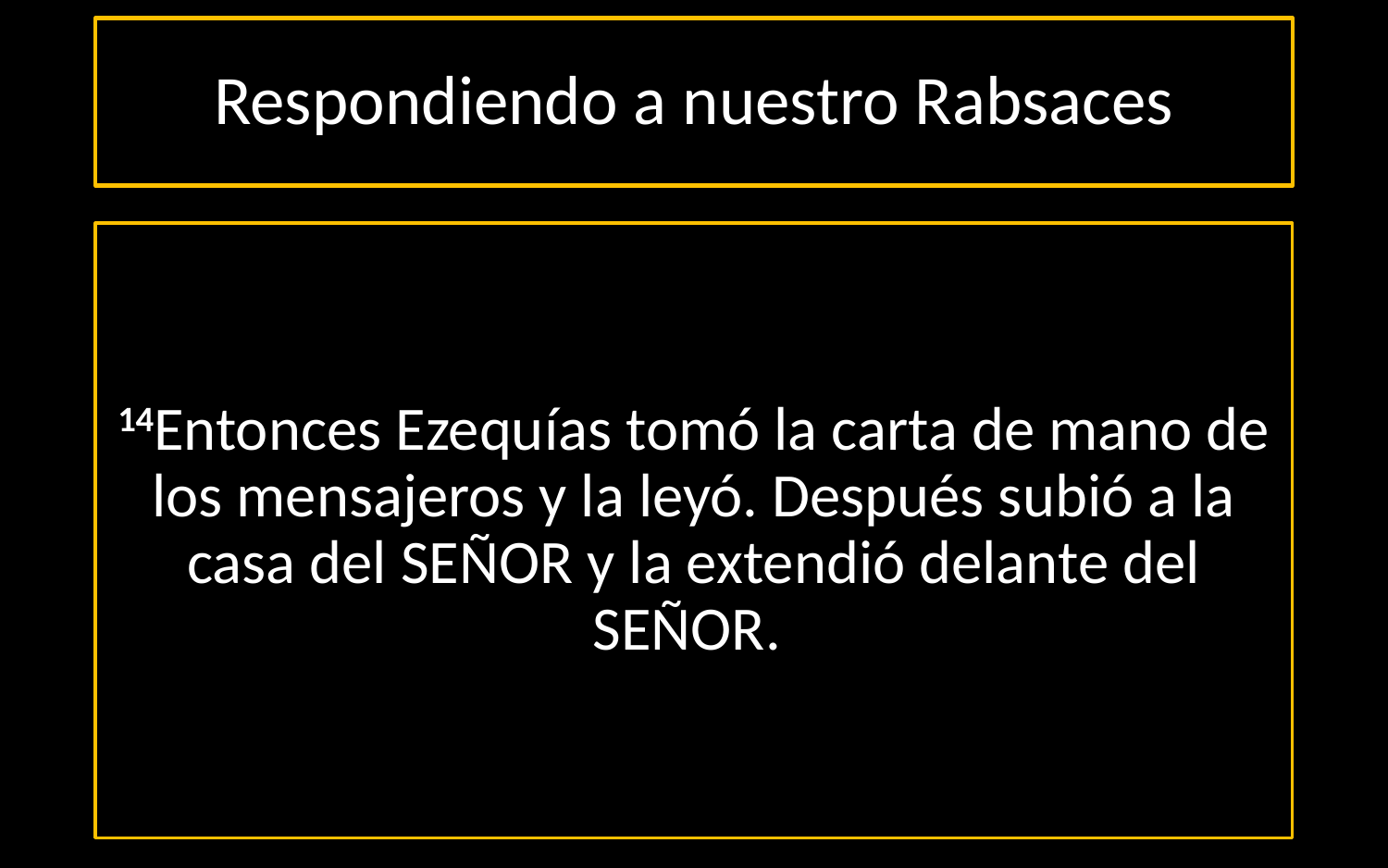

Respondiendo a nuestro Rabsaces
14Entonces Ezequías tomó la carta de mano de los mensajeros y la leyó. Después subió a la casa del SEÑOR y la extendió delante del SEÑOR.